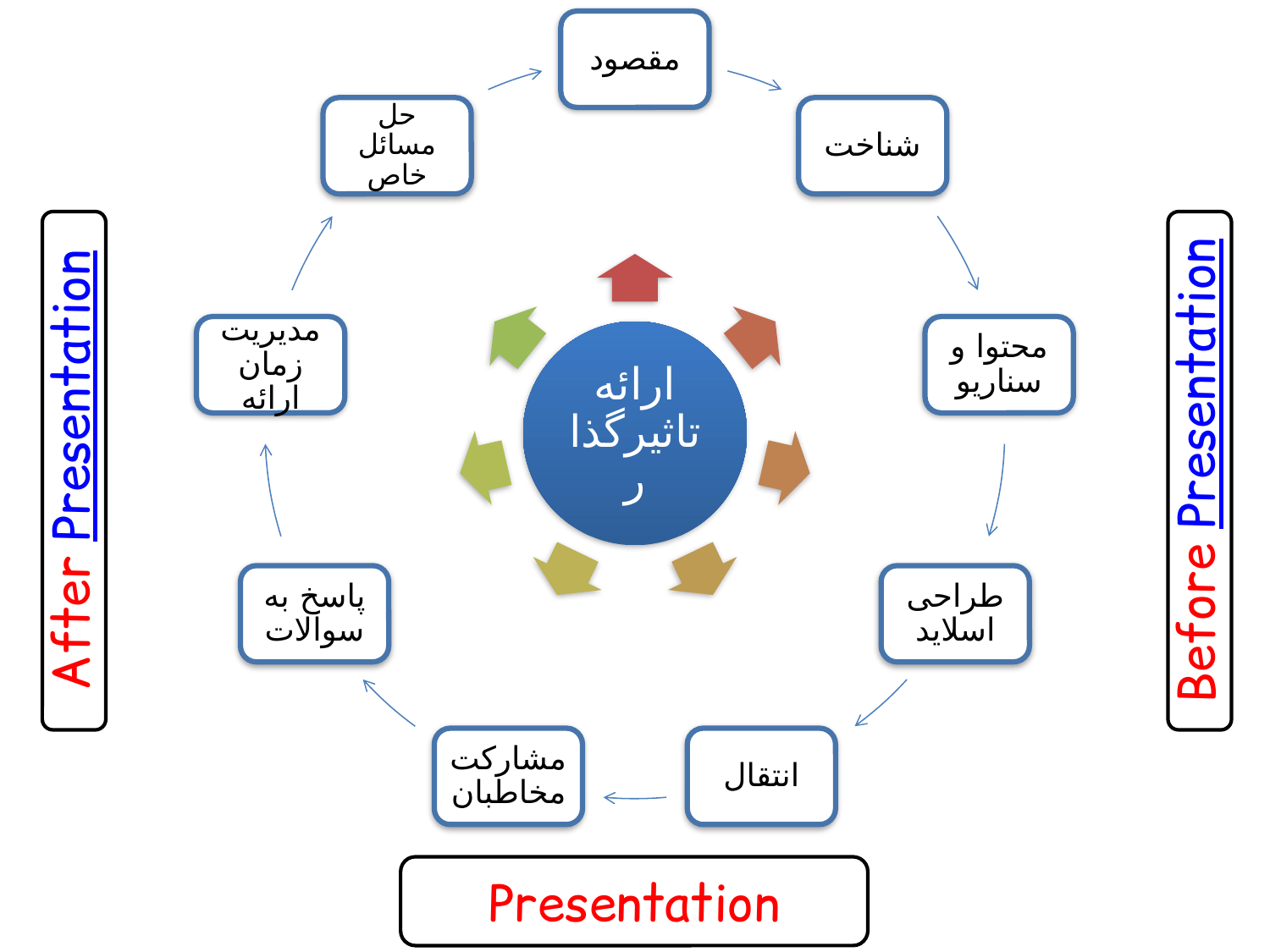

مقصود
شناخت
محتوا و سناریو
طراحی اسلاید
انتقال
مشارکت مخاطبان
پاسخ به سوالات
مدیریت زمان ارائه
حل مسائل خاص

ارائه تاثیرگذار

After Presentation
Before Presentation
Presentation